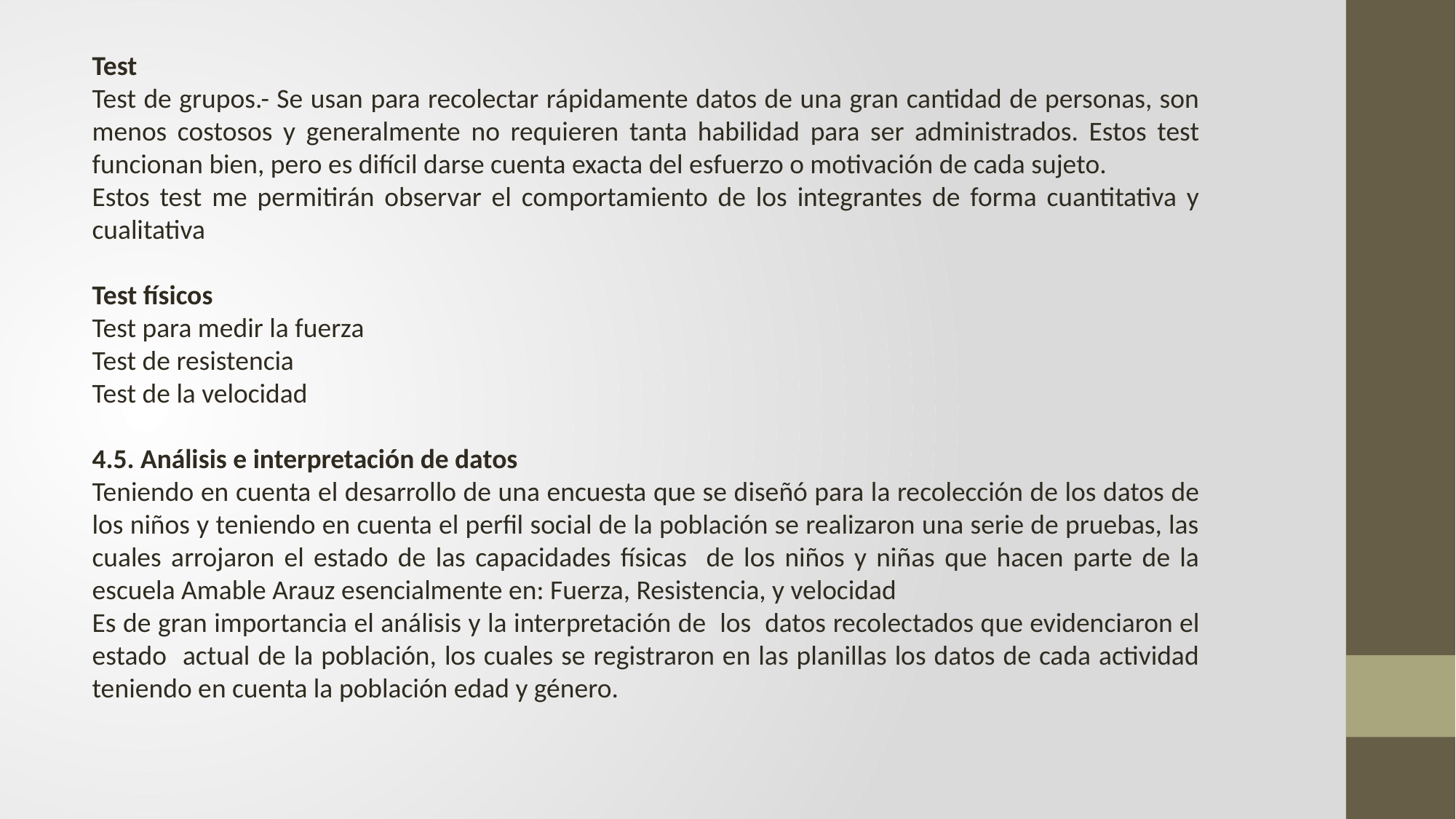

Test
Test de grupos.- Se usan para recolectar rápidamente datos de una gran cantidad de personas, son menos costosos y generalmente no requieren tanta habilidad para ser administrados. Estos test funcionan bien, pero es difícil darse cuenta exacta del esfuerzo o motivación de cada sujeto.
Estos test me permitirán observar el comportamiento de los integrantes de forma cuantitativa y cualitativa

Test físicos
Test para medir la fuerza
Test de resistencia
Test de la velocidad

4.5. Análisis e interpretación de datos
Teniendo en cuenta el desarrollo de una encuesta que se diseñó para la recolección de los datos de los niños y teniendo en cuenta el perfil social de la población se realizaron una serie de pruebas, las cuales arrojaron el estado de las capacidades físicas  de los niños y niñas que hacen parte de la escuela Amable Arauz esencialmente en: Fuerza, Resistencia, y velocidad
Es de gran importancia el análisis y la interpretación de  los  datos recolectados que evidenciaron el estado  actual de la población, los cuales se registraron en las planillas los datos de cada actividad teniendo en cuenta la población edad y género.